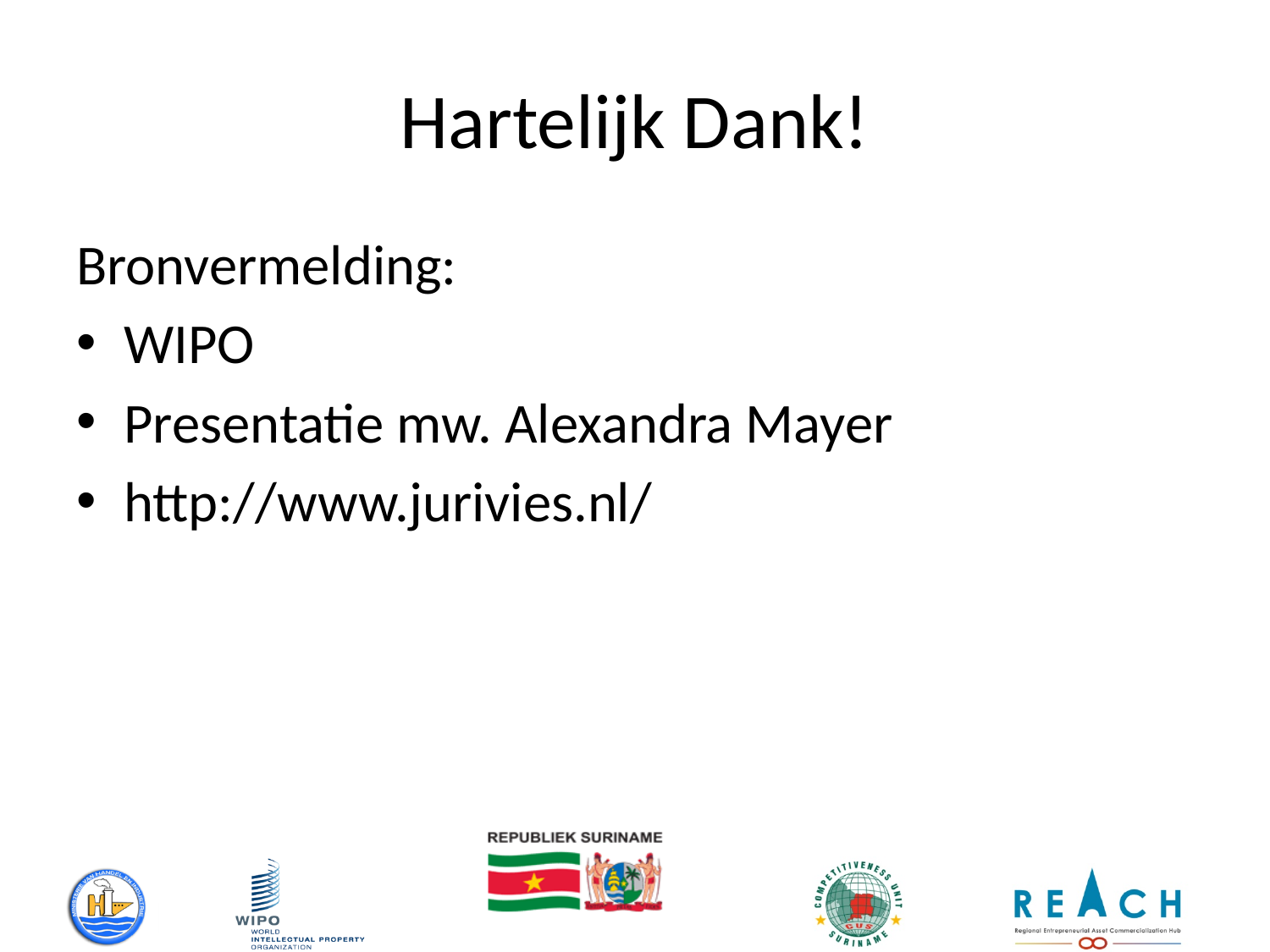

# Hartelijk Dank!
Bronvermelding:
WIPO
Presentatie mw. Alexandra Mayer
http://www.jurivies.nl/